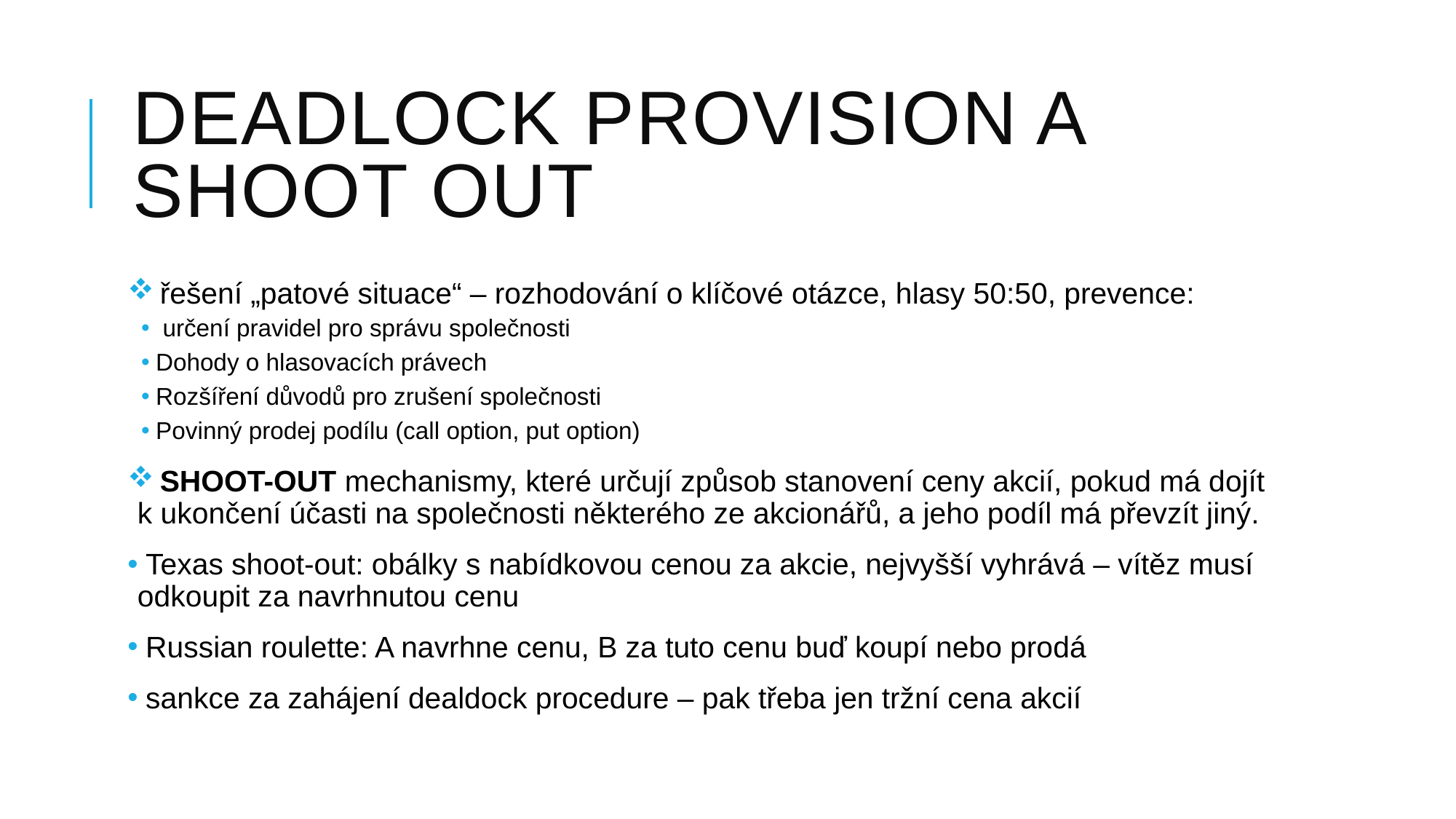

# Deadlock provision a shoot out
 řešení „patové situace“ – rozhodování o klíčové otázce, hlasy 50:50, prevence:
 určení pravidel pro správu společnosti
Dohody o hlasovacích právech
Rozšíření důvodů pro zrušení společnosti
Povinný prodej podílu (call option, put option)
 SHOOT-OUT mechanismy, které určují způsob stanovení ceny akcií, pokud má dojít k ukončení účasti na společnosti některého ze akcionářů, a jeho podíl má převzít jiný.
 Texas shoot-out: obálky s nabídkovou cenou za akcie, nejvyšší vyhrává – vítěz musí odkoupit za navrhnutou cenu
 Russian roulette: A navrhne cenu, B za tuto cenu buď koupí nebo prodá
 sankce za zahájení dealdock procedure – pak třeba jen tržní cena akcií